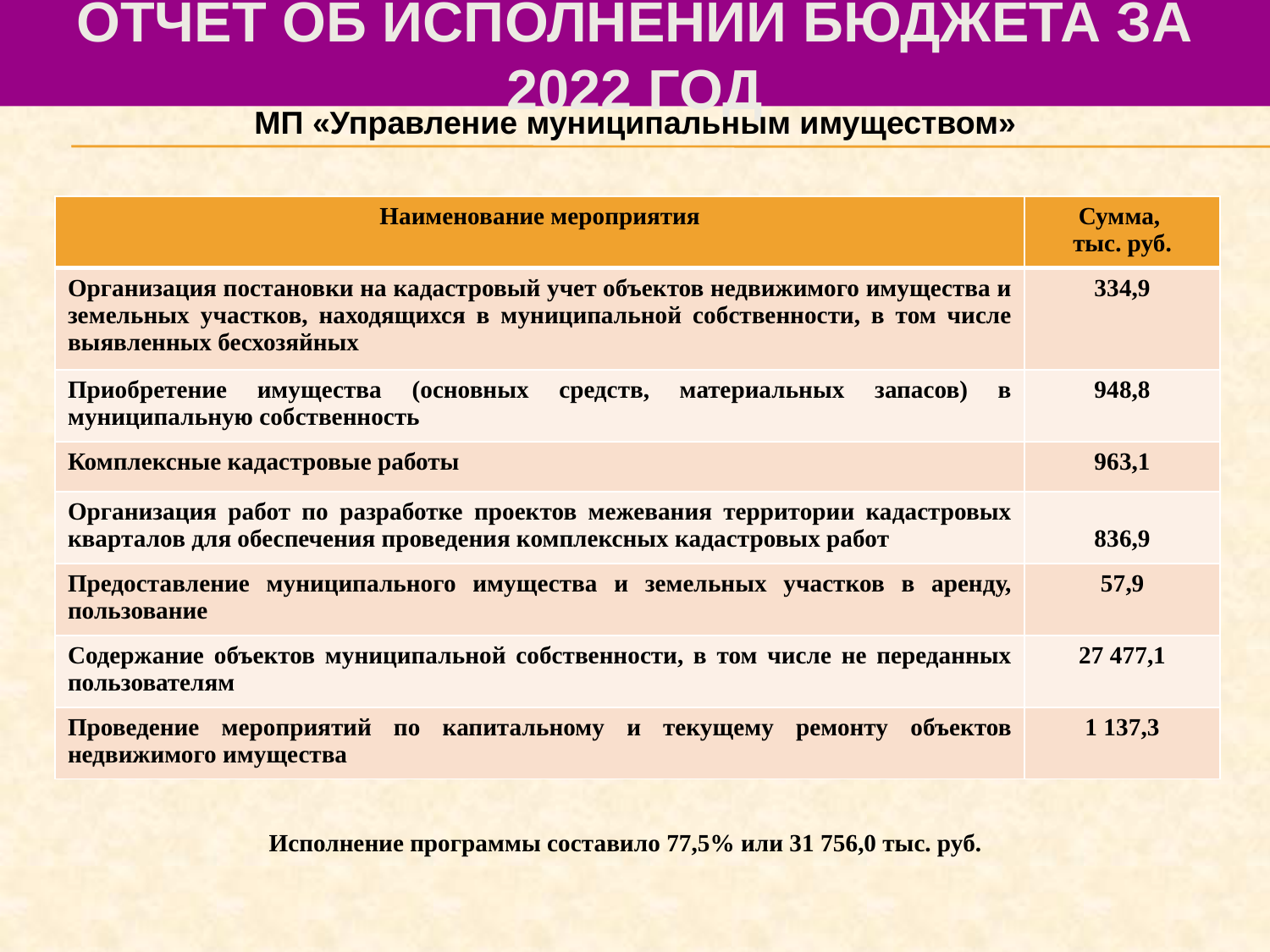

# отчет об исполнении бюджета за 2022 год
МП «Управление муниципальным имуществом»
| Наименование мероприятия | Сумма, тыс. руб. |
| --- | --- |
| Организация постановки на кадастровый учет объектов недвижимого имущества и земельных участков, находящихся в муниципальной собственности, в том числе выявленных бесхозяйных | 334,9 |
| Приобретение имущества (основных средств, материальных запасов) в муниципальную собственность | 948,8 |
| Комплексные кадастровые работы | 963,1 |
| Организация работ по разработке проектов межевания территории кадастровых кварталов для обеспечения проведения комплексных кадастровых работ | 836,9 |
| Предоставление муниципального имущества и земельных участков в аренду, пользование | 57,9 |
| Содержание объектов муниципальной собственности, в том числе не переданных пользователям | 27 477,1 |
| Проведение мероприятий по капитальному и текущему ремонту объектов недвижимого имущества | 1 137,3 |
Исполнение программы составило 77,5% или 31 756,0 тыс. руб.